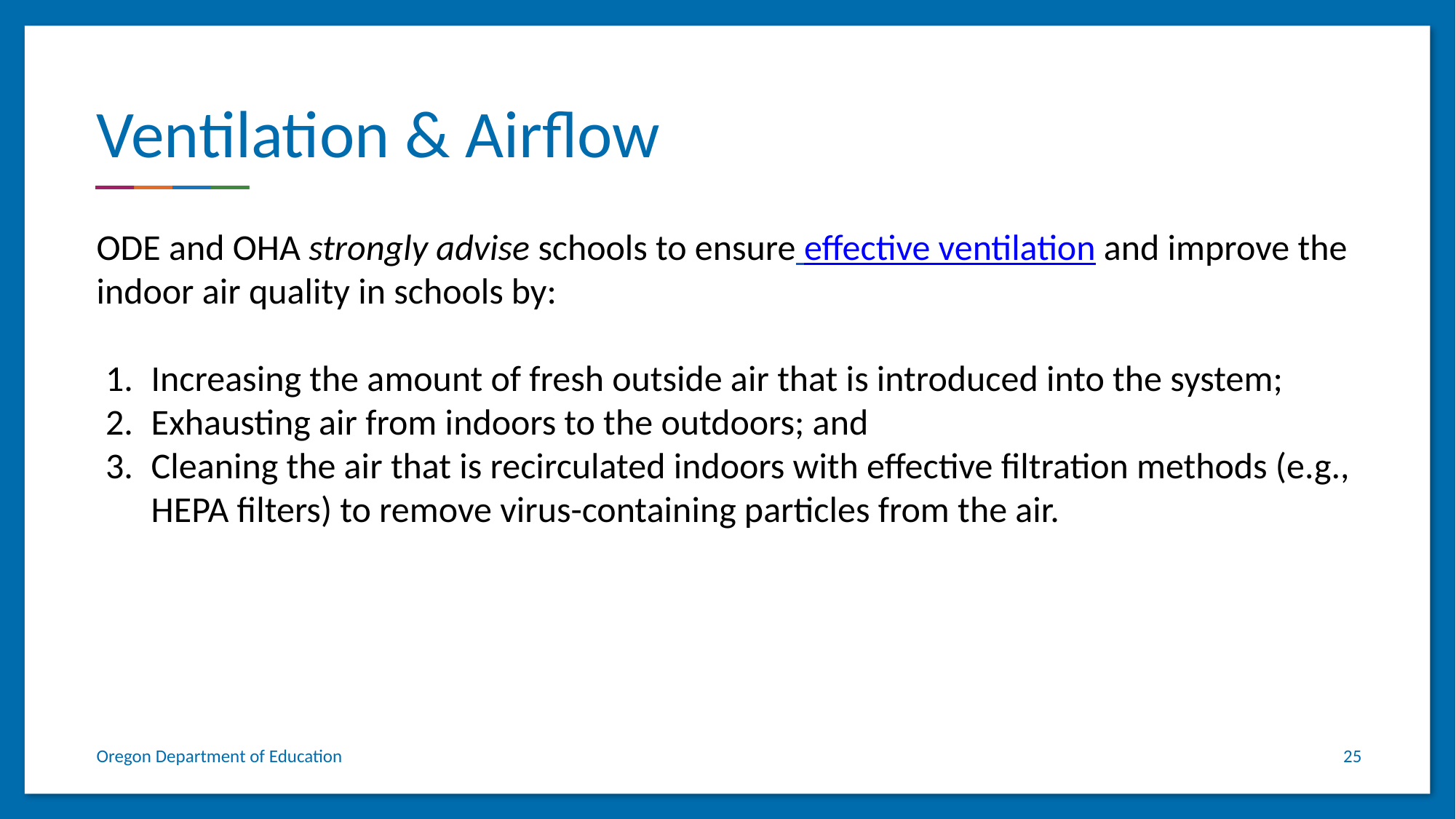

# Ventilation & Airflow
ODE and OHA strongly advise schools to ensure effective ventilation and improve the indoor air quality in schools by:

Increasing the amount of fresh outside air that is introduced into the system;
Exhausting air from indoors to the outdoors; and
Cleaning the air that is recirculated indoors with effective filtration methods (e.g., HEPA filters) to remove virus-containing particles from the air.
Oregon Department of Education
25